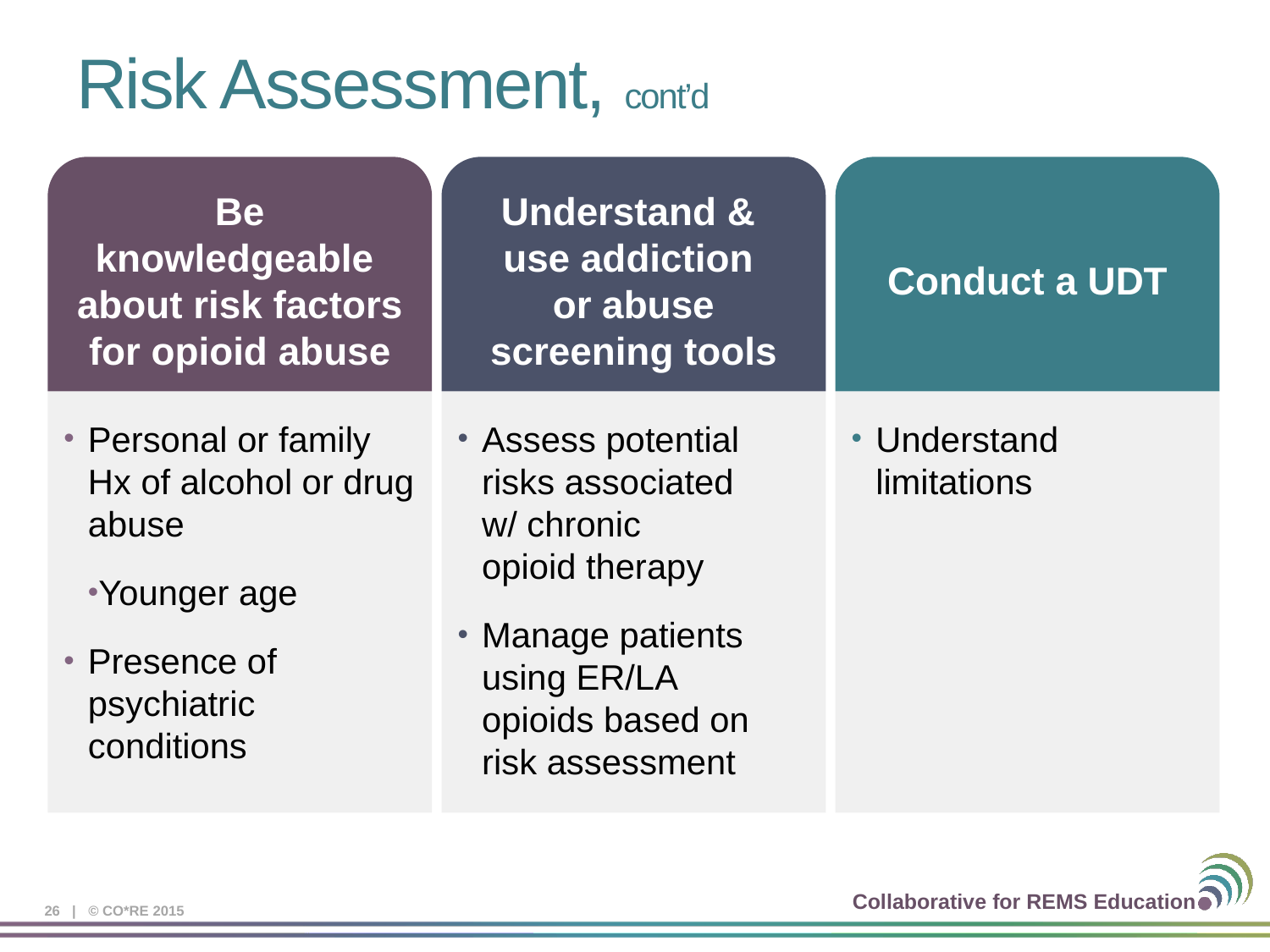

# Risk Assessment, cont’d
Be knowledgeable
about risk factors for opioid abuse
Understand &
use addiction
or abuse screening tools
Conduct a UDT
Personal or family
Hx of alcohol or drug abuse
Younger age
Presence of psychiatric conditions
Assess potential
risks associated
w/ chronic
opioid therapy
Manage patients using ER/LA
opioids based on
risk assessment
Understand limitations
26   |   © CO*RE 2015